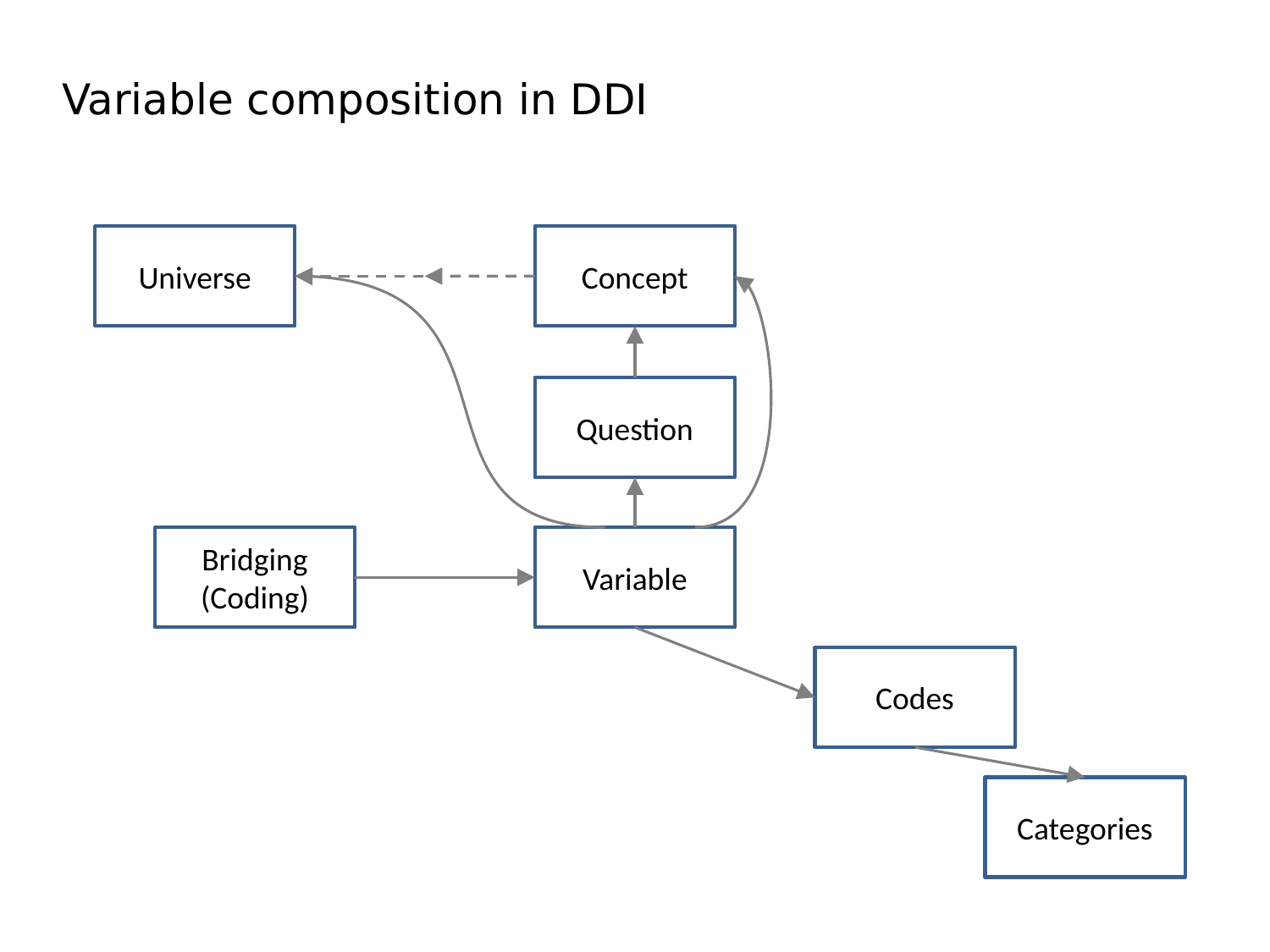

Variable composition in DDI
Universe
Concept
Question
Bridging
(Coding)
Variable
Codes
Categories